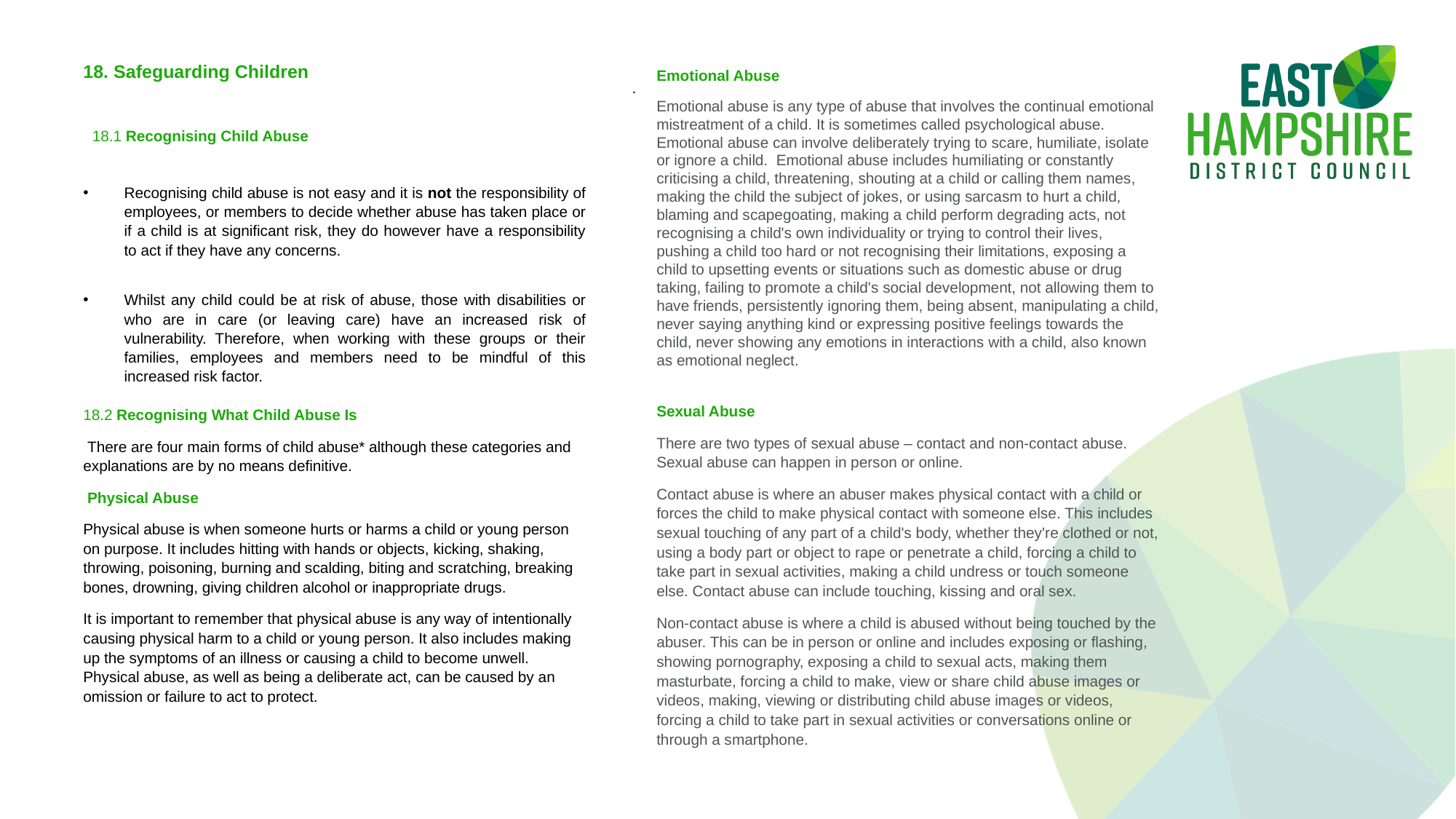

.

18. Safeguarding Children

18.1 Recognising Child Abuse

Recognising child abuse is not easy and it is not the responsibility of employees, or members to decide whether abuse has taken place or if a child is at significant risk, they do however have a responsibility to act if they have any concerns.

Whilst any child could be at risk of abuse, those with disabilities or who are in care (or leaving care) have an increased risk of vulnerability. Therefore, when working with these groups or their families, employees and members need to be mindful of this increased risk factor.

18.2 Recognising What Child Abuse Is
 There are four main forms of child abuse* although these categories and explanations are by no means definitive.
 Physical Abuse
Physical abuse is when someone hurts or harms a child or young person on purpose. It includes hitting with hands or objects, kicking, shaking, throwing, poisoning, burning and scalding, biting and scratching, breaking bones, drowning, giving children alcohol or inappropriate drugs.
It is important to remember that physical abuse is any way of intentionally causing physical harm to a child or young person. It also includes making up the symptoms of an illness or causing a child to become unwell. Physical abuse, as well as being a deliberate act, can be caused by an omission or failure to act to protect.

Emotional Abuse
Emotional abuse is any type of abuse that involves the continual emotional mistreatment of a child. It is sometimes called psychological abuse. Emotional abuse can involve deliberately trying to scare, humiliate, isolate or ignore a child.  Emotional abuse includes humiliating or constantly criticising a child, threatening, shouting at a child or calling them names, making the child the subject of jokes, or using sarcasm to hurt a child, blaming and scapegoating, making a child perform degrading acts, not recognising a child's own individuality or trying to control their lives, pushing a child too hard or not recognising their limitations, exposing a child to upsetting events or situations such as domestic abuse or drug taking, failing to promote a child's social development, not allowing them to have friends, persistently ignoring them, being absent, manipulating a child, never saying anything kind or expressing positive feelings towards the child, never showing any emotions in interactions with a child, also known as emotional neglect.

Sexual Abuse
There are two types of sexual abuse – contact and non-contact abuse. Sexual abuse can happen in person or online.
Contact abuse is where an abuser makes physical contact with a child or forces the child to make physical contact with someone else. This includes sexual touching of any part of a child's body, whether they're clothed or not, using a body part or object to rape or penetrate a child, forcing a child to take part in sexual activities, making a child undress or touch someone else. Contact abuse can include touching, kissing and oral sex.
Non-contact abuse is where a child is abused without being touched by the abuser. This can be in person or online and includes exposing or flashing, showing pornography, exposing a child to sexual acts, making them masturbate, forcing a child to make, view or share child abuse images or videos, making, viewing or distributing child abuse images or videos, forcing a child to take part in sexual activities or conversations online or through a smartphone.